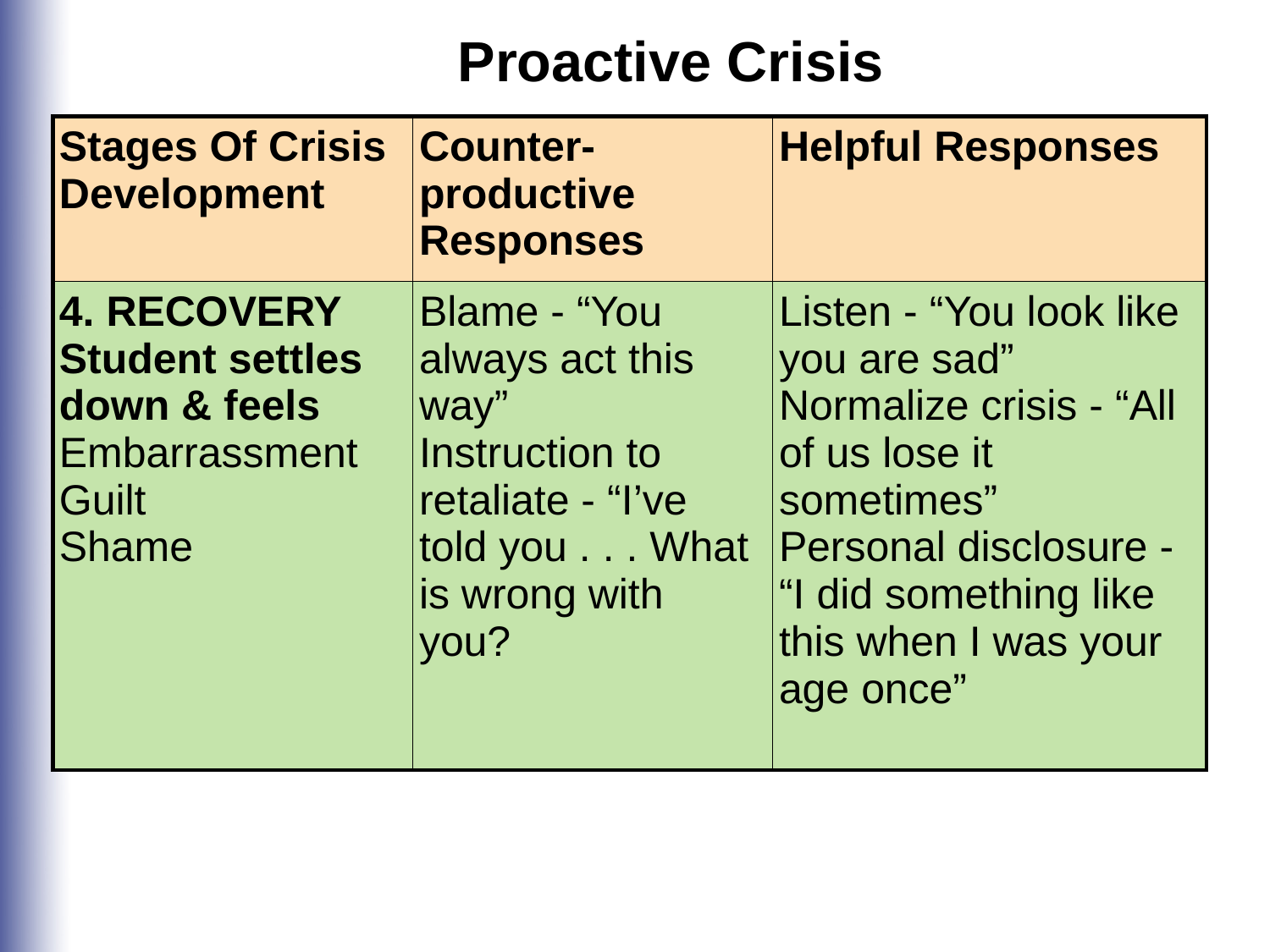

Proactive Crisis Management
| Stages Of Crisis Development | Counter-productive Responses | Helpful Responses |
| --- | --- | --- |
| 4. RECOVERY Student settles down & feels Embarrassment Guilt Shame | Blame - “You always act this way” Instruction to retaliate - “I’ve told you . . . What is wrong with you? | Listen - “You look like you are sad” Normalize crisis - “All of us lose it sometimes” Personal disclosure - “I did something like this when I was your age once” |
35